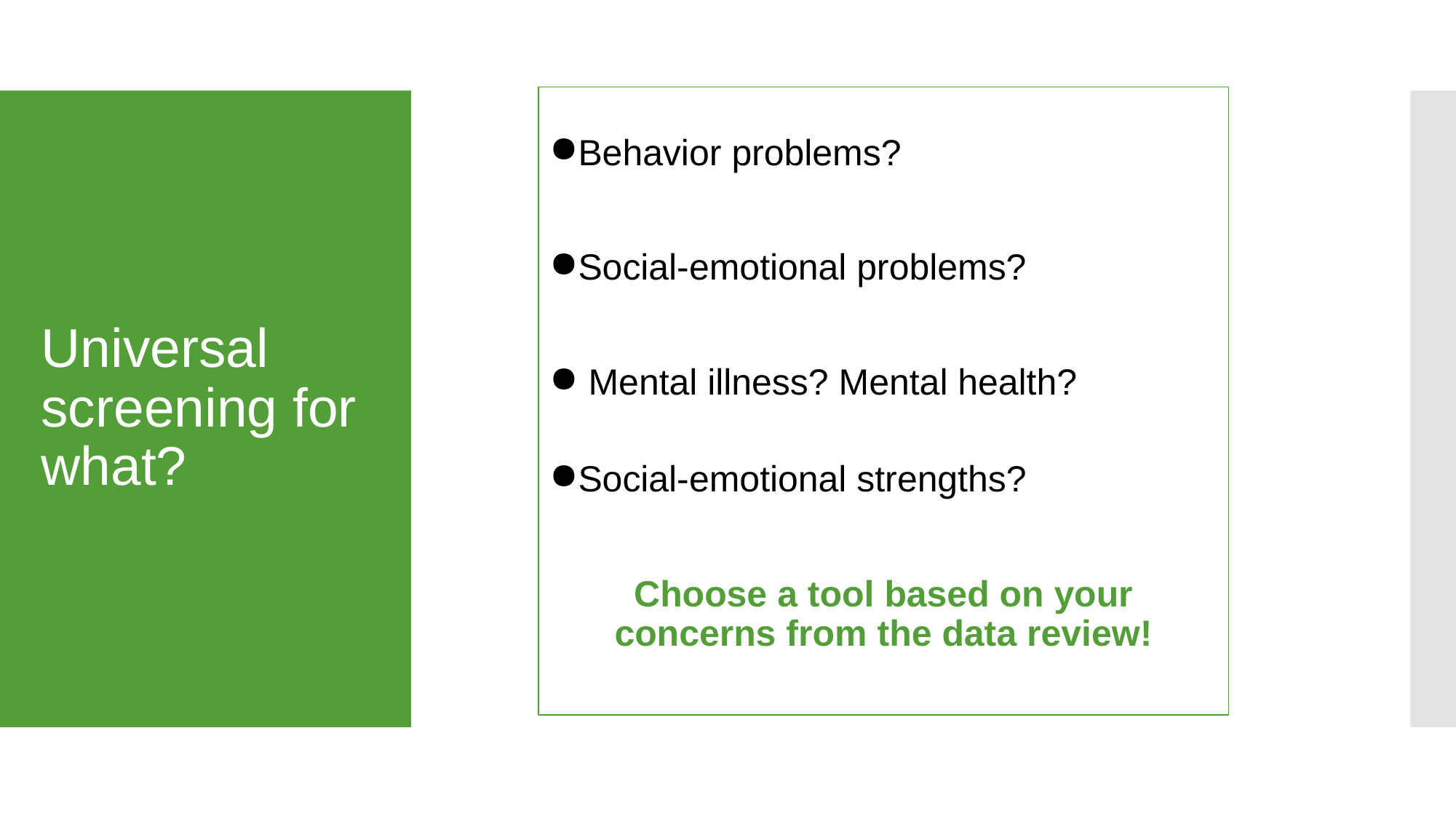

Behavior problems?

Social-emotional problems?

 Mental illness? Mental health?
Social-emotional strengths?

Choose a tool based on your concerns from the data review!

# Universal screening for what?